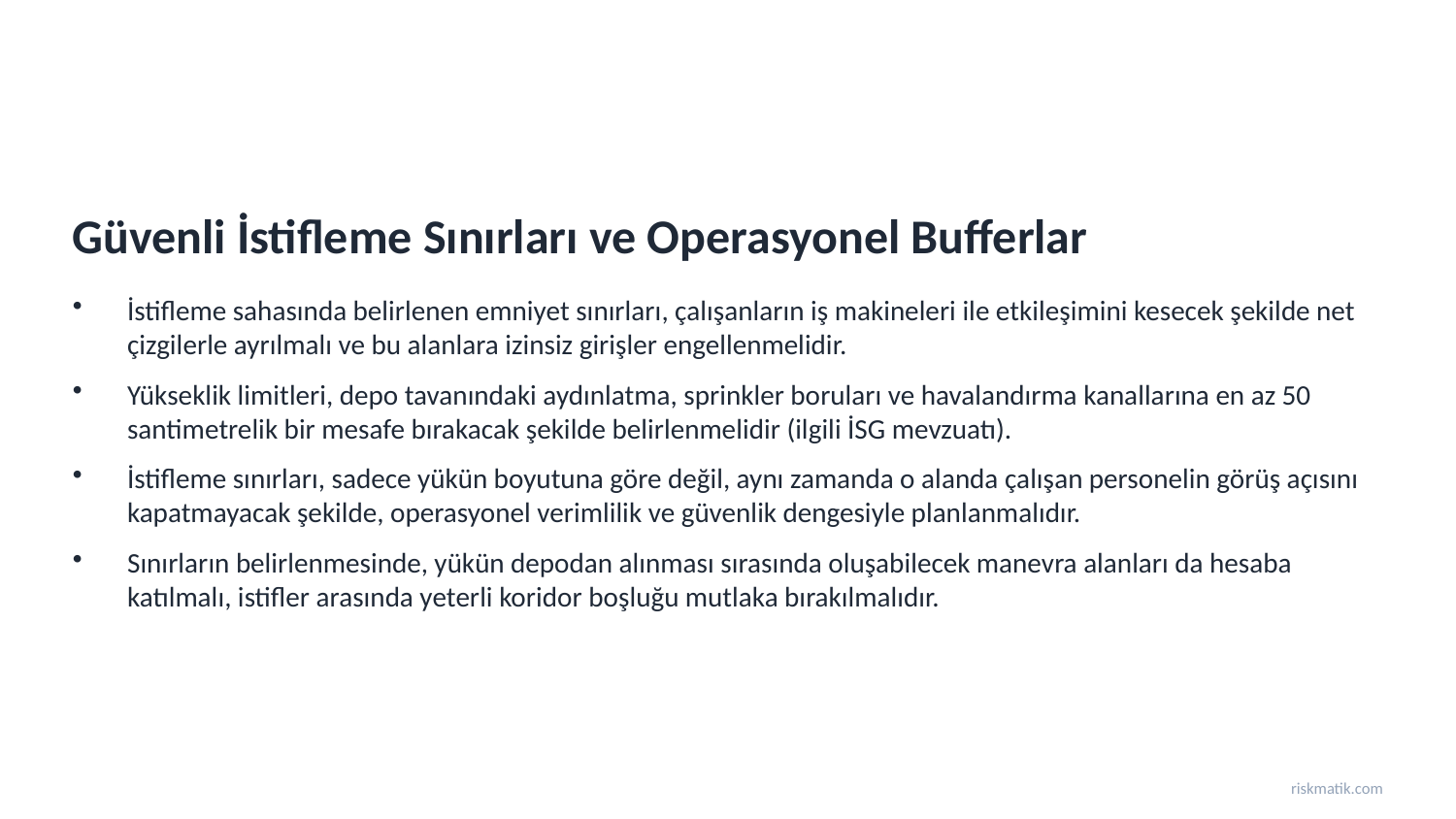

Güvenli İstifleme Sınırları ve Operasyonel Bufferlar
İstifleme sahasında belirlenen emniyet sınırları, çalışanların iş makineleri ile etkileşimini kesecek şekilde net çizgilerle ayrılmalı ve bu alanlara izinsiz girişler engellenmelidir.
Yükseklik limitleri, depo tavanındaki aydınlatma, sprinkler boruları ve havalandırma kanallarına en az 50 santimetrelik bir mesafe bırakacak şekilde belirlenmelidir (ilgili İSG mevzuatı).
İstifleme sınırları, sadece yükün boyutuna göre değil, aynı zamanda o alanda çalışan personelin görüş açısını kapatmayacak şekilde, operasyonel verimlilik ve güvenlik dengesiyle planlanmalıdır.
Sınırların belirlenmesinde, yükün depodan alınması sırasında oluşabilecek manevra alanları da hesaba katılmalı, istifler arasında yeterli koridor boşluğu mutlaka bırakılmalıdır.
riskmatik.com